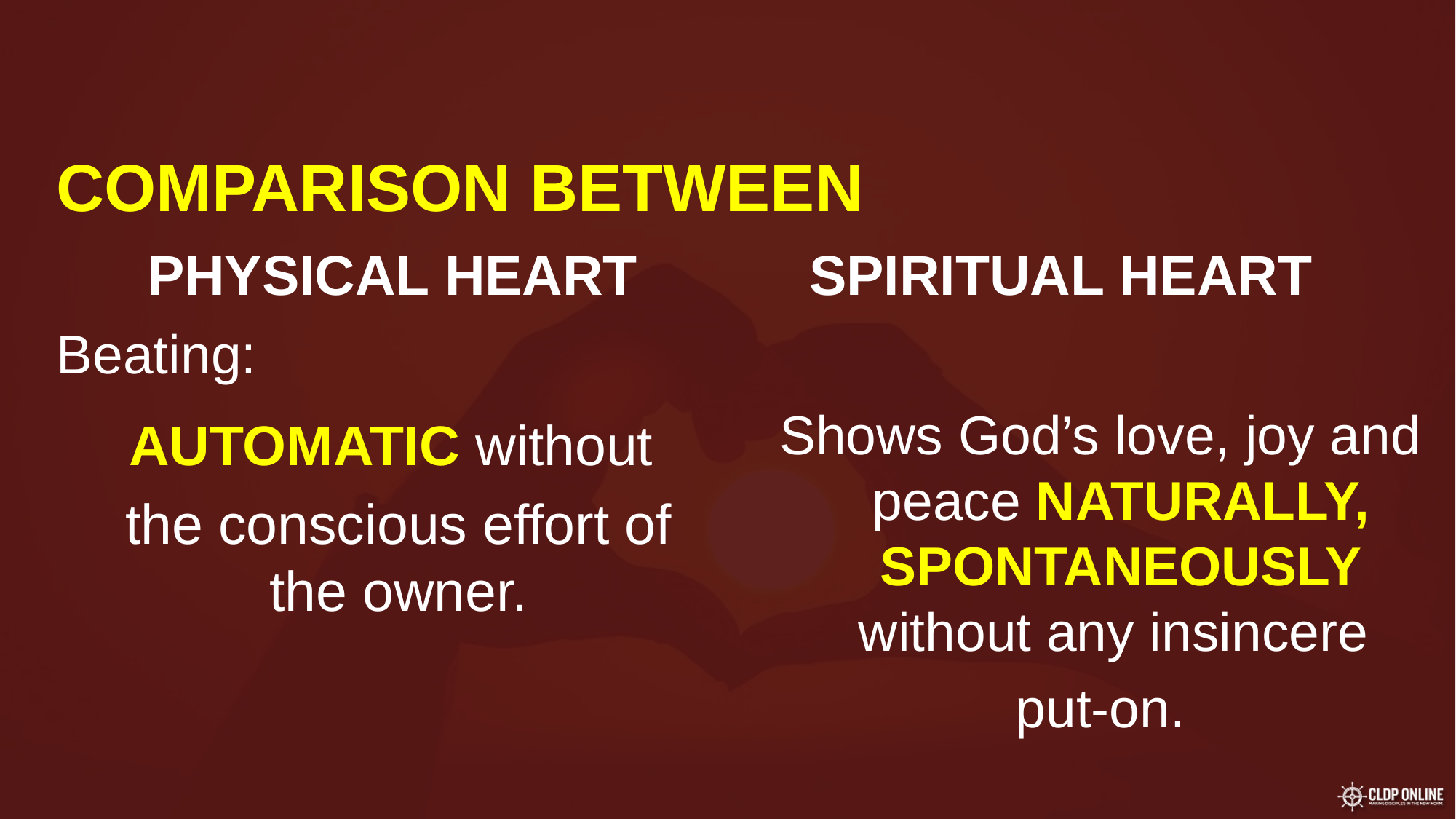

COMPARISON BETWEEN
PHYSICAL HEART
SPIRITUAL HEART
Beating:
Shows God’s love, joy and peace NATURALLY, SPONTANEOUSLY without any insincere
put-on.
AUTOMATIC without
the conscious effort of the owner.